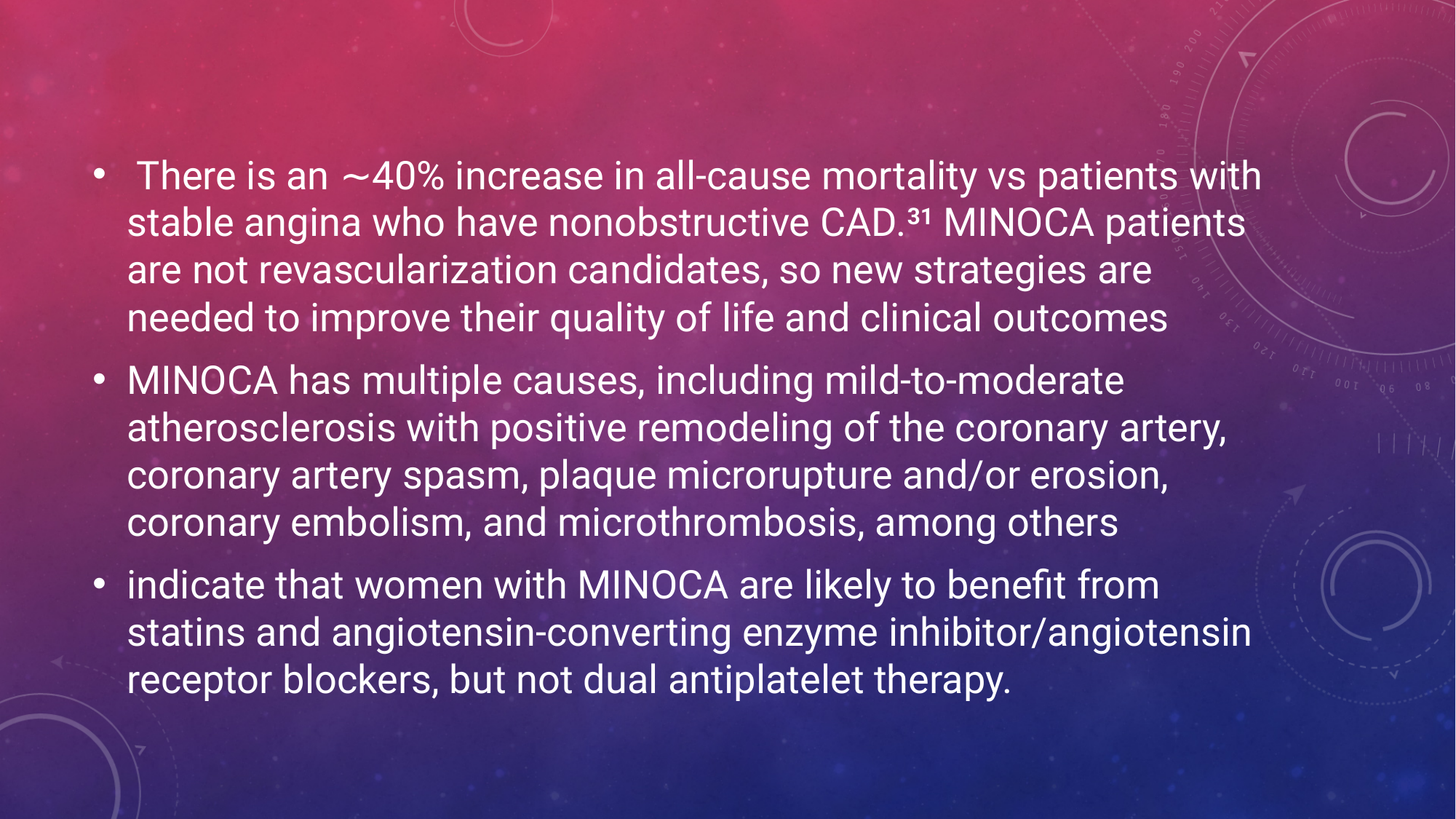

#
 There is an ∼40% increase in all-cause mortality vs patients with stable angina who have nonobstructive CAD.31 MINOCA patients are not revascularization candidates, so new strategies are needed to improve their quality of life and clinical outcomes
MINOCA has multiple causes, including mild-to-moderate atherosclerosis with positive remodeling of the coronary artery, coronary artery spasm, plaque microrupture and/or erosion, coronary embolism, and microthrombosis, among others
indicate that women with MINOCA are likely to benefit from statins and angiotensin-converting enzyme inhibitor/angiotensin receptor blockers, but not dual antiplatelet therapy.